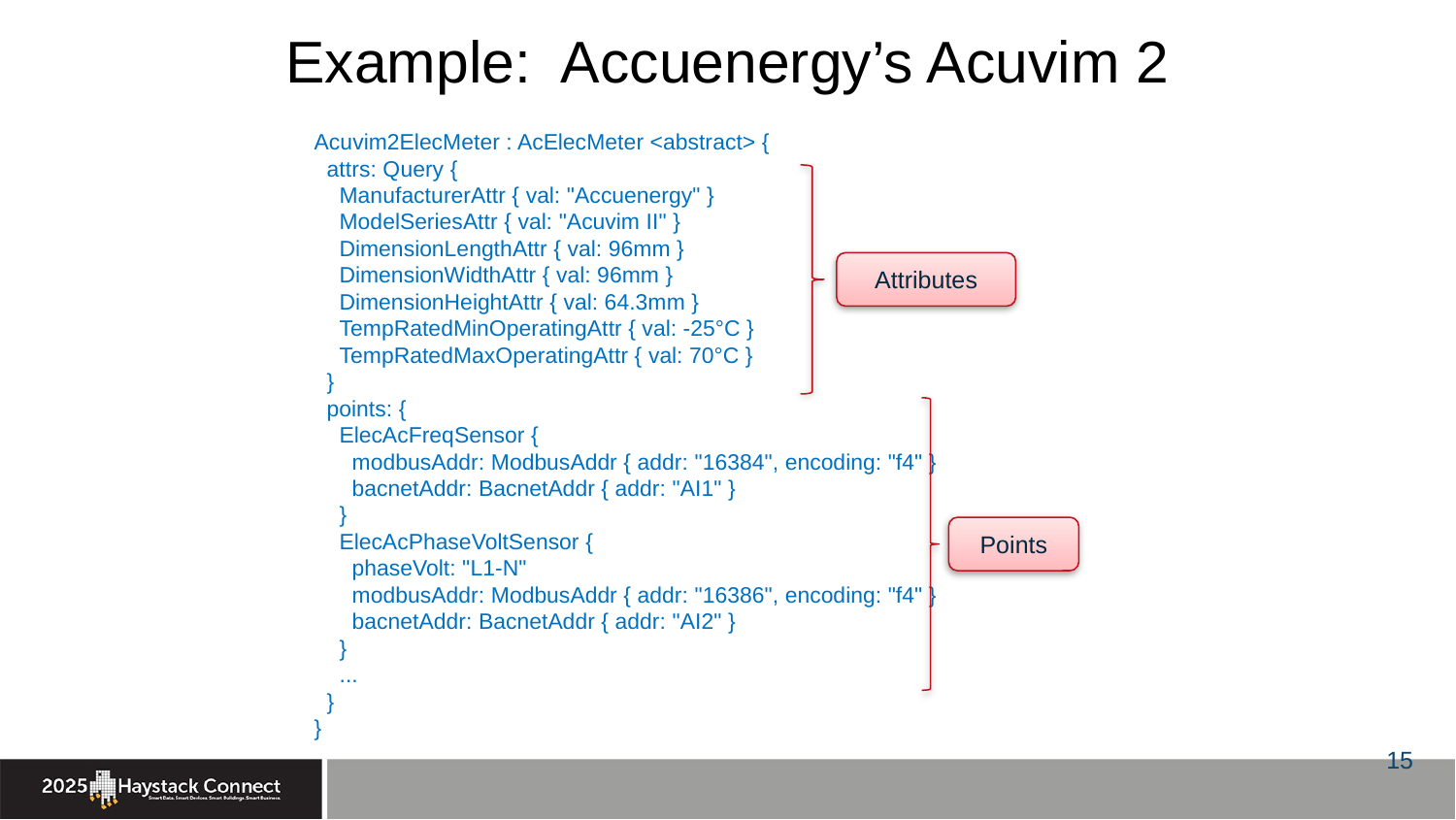

# Example:  Accuenergy’s Acuvim 2
Acuvim2ElecMeter : AcElecMeter <abstract> {
  attrs: Query {
    ManufacturerAttr { val: "Accuenergy" }
    ModelSeriesAttr { val: "Acuvim II" }
    DimensionLengthAttr { val: 96mm }
    DimensionWidthAttr { val: 96mm }
    DimensionHeightAttr { val: 64.3mm }
    TempRatedMinOperatingAttr { val: -25°C }
    TempRatedMaxOperatingAttr { val: 70°C }
  }
  points: {
    ElecAcFreqSensor {
      modbusAddr: ModbusAddr { addr: "16384", encoding: "f4" }
      bacnetAddr: BacnetAddr { addr: "AI1" }
    }
    ElecAcPhaseVoltSensor {
      phaseVolt: "L1-N"
      modbusAddr: ModbusAddr { addr: "16386", encoding: "f4" }
      bacnetAddr: BacnetAddr { addr: "AI2" }
    }
    ...
  }
}

Attributes

Points
15